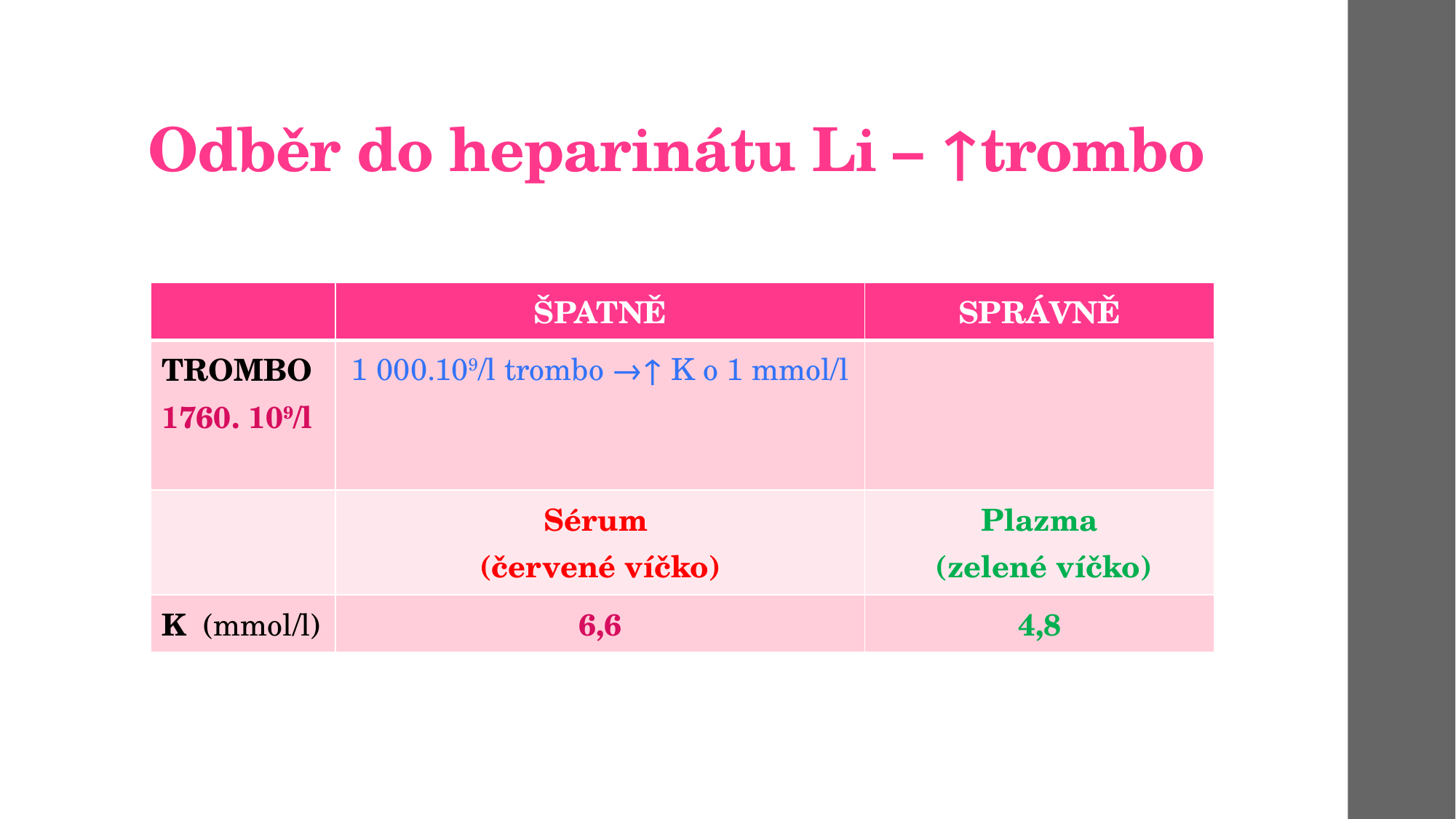

# Odběr do heparinátu Li – ↑trombo
|  | ŠPATNĚ | SPRÁVNĚ |
| --- | --- | --- |
| TROMBO 1760. 109/l | 1 000.109/l trombo →↑ K o 1 mmol/l |  |
|  | Sérum (červené víčko) | Plazma (zelené víčko) |
| K (mmol/l) | 6,6 | 4,8 |